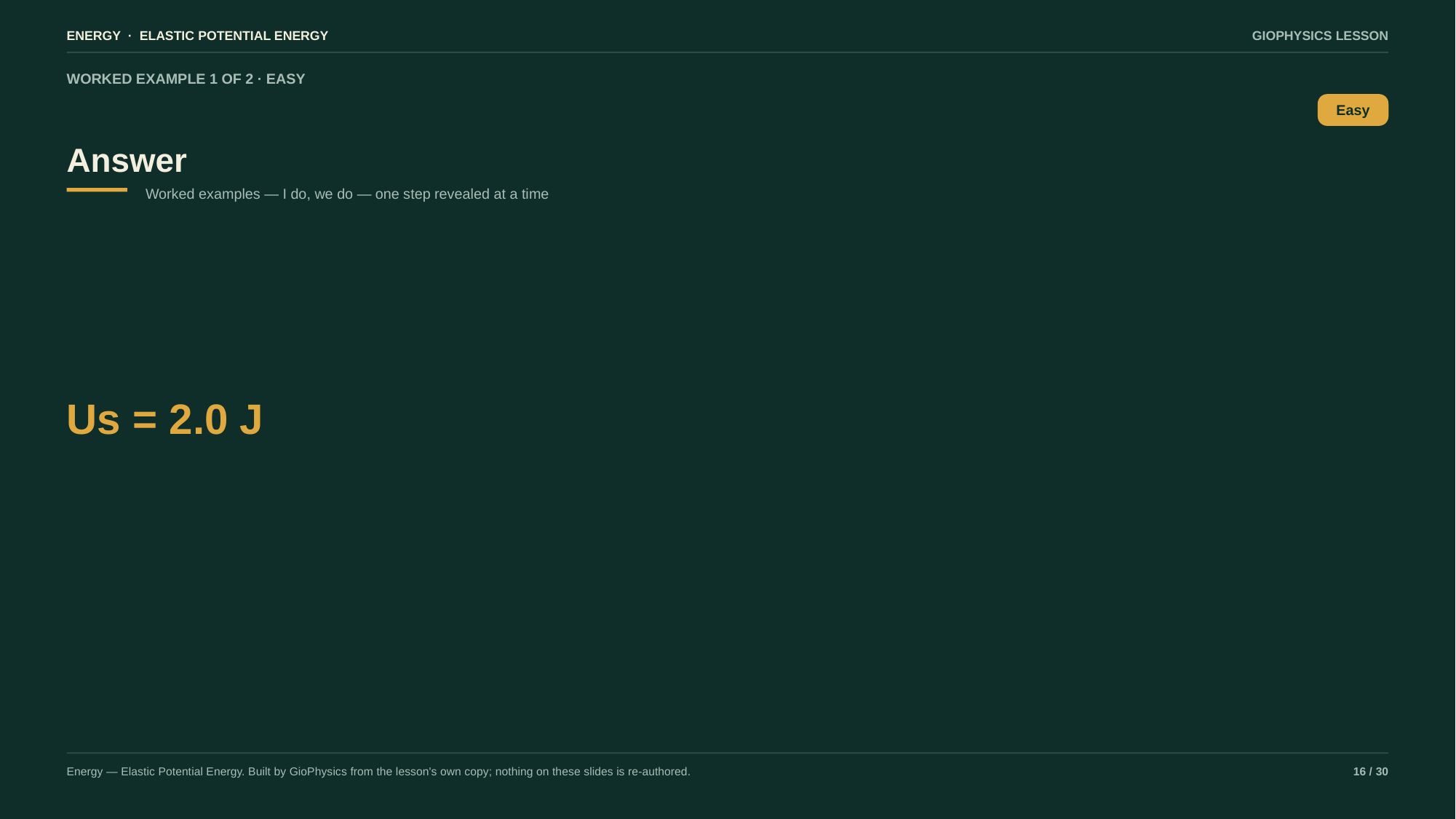

ENERGY  ·  ELASTIC POTENTIAL ENERGY
GIOPHYSICS LESSON

WORKED EXAMPLE 1 OF 2 · EASY
Answer

Easy
Worked examples — I do, we do — one step revealed at a time

Us = 2.0 J

Energy — Elastic Potential Energy. Built by GioPhysics from the lesson's own copy; nothing on these slides is re-authored.
16 / 30